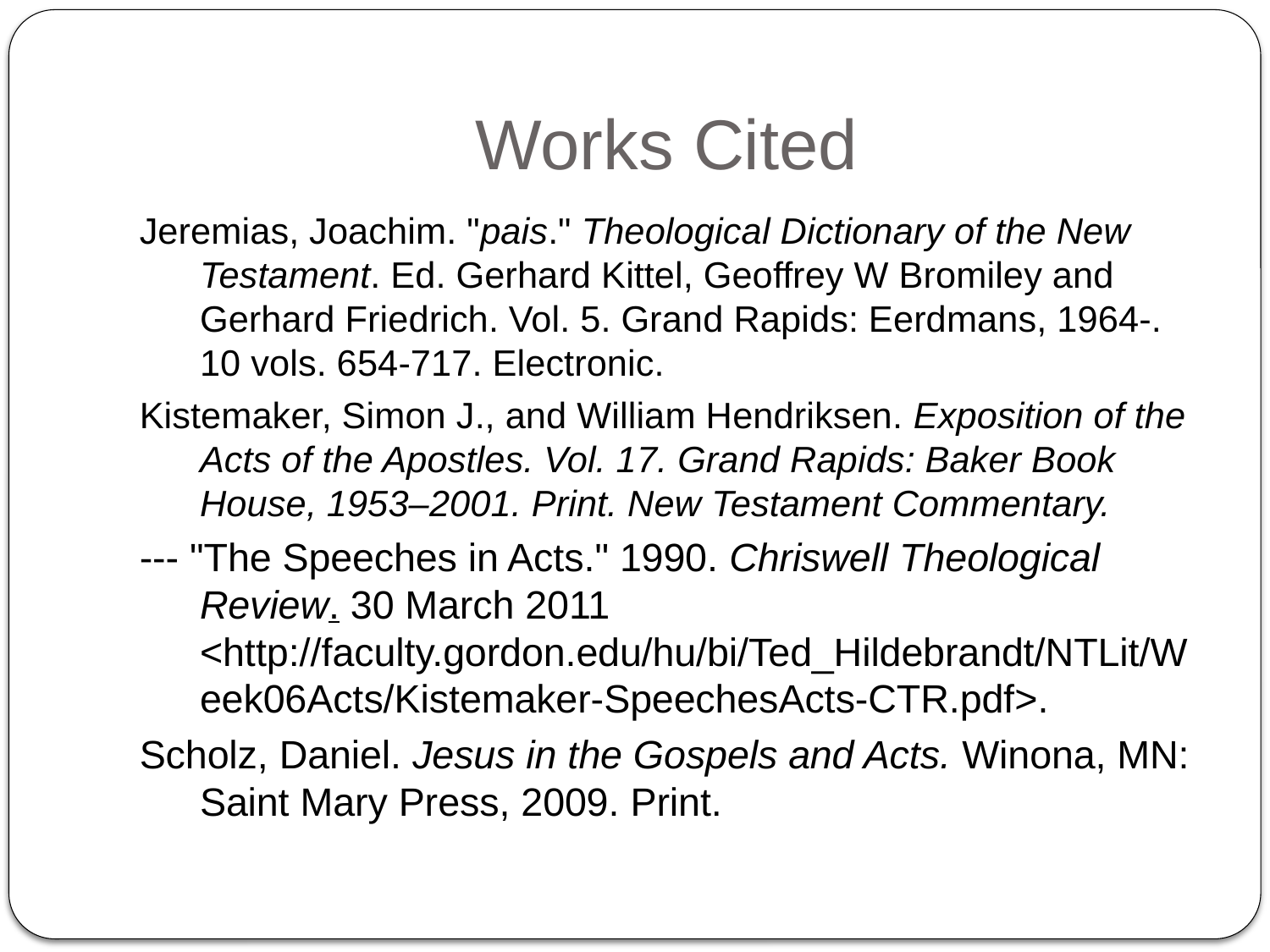

# Works Cited
Jeremias, Joachim. "pais." Theological Dictionary of the New Testament. Ed. Gerhard Kittel, Geoffrey W Bromiley and Gerhard Friedrich. Vol. 5. Grand Rapids: Eerdmans, 1964-. 10 vols. 654-717. Electronic.
Kistemaker, Simon J., and William Hendriksen. Exposition of the Acts of the Apostles. Vol. 17. Grand Rapids: Baker Book House, 1953–2001. Print. New Testament Commentary.
--- "The Speeches in Acts." 1990. Chriswell Theological Review. 30 March 2011 <http://faculty.gordon.edu/hu/bi/Ted_Hildebrandt/NTLit/Week06Acts/Kistemaker-SpeechesActs-CTR.pdf>.
Scholz, Daniel. Jesus in the Gospels and Acts. Winona, MN: Saint Mary Press, 2009. Print.